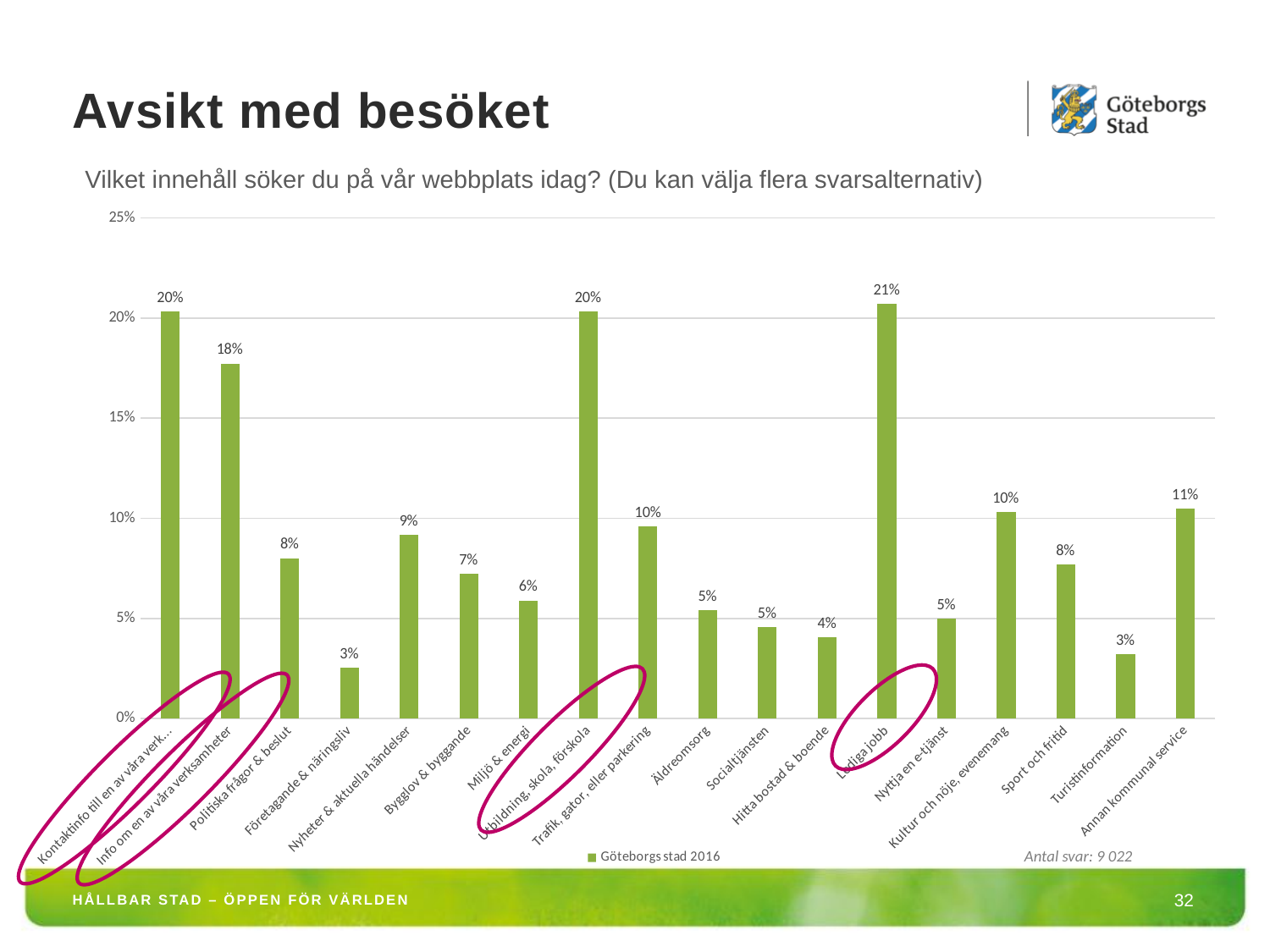

# Avsikt med besöket
Vilket innehåll söker du på vår webbplats idag? (Du kan välja flera svarsalternativ)

### Chart

| Category | Göteborgs stad 2016 |
|---|---|
| Kontaktinfo till en av våra verksamheter | 0.2032808689869209 |
| Info om en av våra verksamheter | 0.1773442695632899 |
| Politiska frågor & beslut | 0.08013744180891154 |
| Företagande & näringsliv | 0.025493238749723066 |
| Nyheter & aktuella händelser | 0.09155397916204881 |
| Bygglov & byggande | 0.07226778984704103 |
| Miljö & energi | 0.05896696962979391 |
| Utbildning, skola, förskola | 0.20350254932387488 |
| Trafik, gator, eller parkering | 0.09609842606960772 |
| Äldreomsorg | 0.054090002216803615 |
| Socialtjänsten | 0.0456661494125471 |
| Hitta bostad & boende | 0.04045666149412574 |
| Lediga jobb | 0.20727111505209544 |
| Nyttja en e-tjänst | 0.05009975615162941 |
| Kultur och nöje, evenemang | 0.10330303702061627 |
| Sport och fritid | 0.07681223675460017 |
| Turistinformation | 0.0322544890268234 |
| Annan kommunal service | 0.10507647971624981 |

 Antal svar: 9 022
HÅLLBAR STAD – ÖPPEN FÖR VÄRLDEN
32